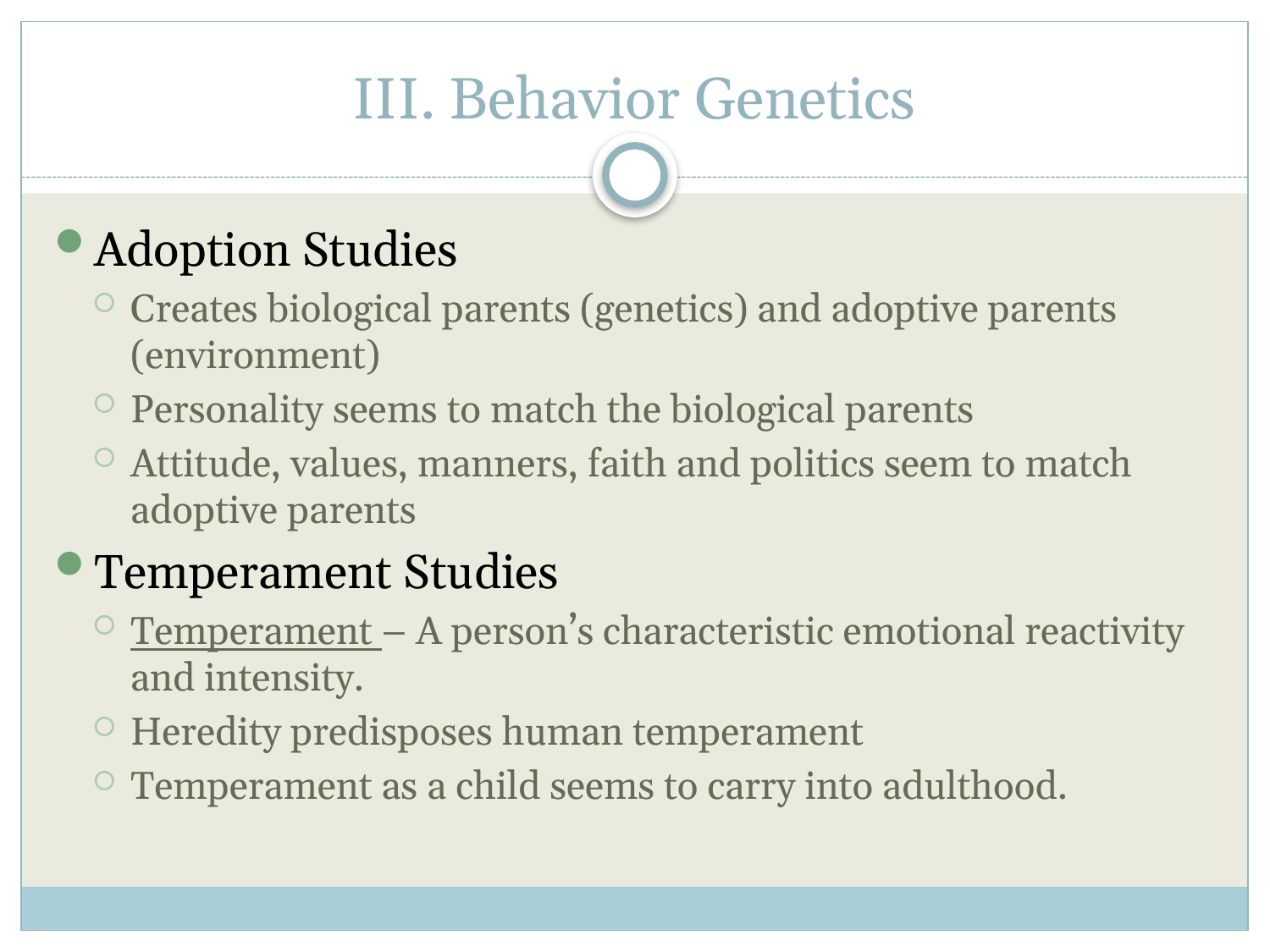

# III. Behavior Genetics
Adoption Studies
Creates biological parents (genetics) and adoptive parents (environment)
Personality seems to match the biological parents
Attitude, values, manners, faith and politics seem to match adoptive parents
Temperament Studies
Temperament – A person’s characteristic emotional reactivity and intensity.
Heredity predisposes human temperament
Temperament as a child seems to carry into adulthood.